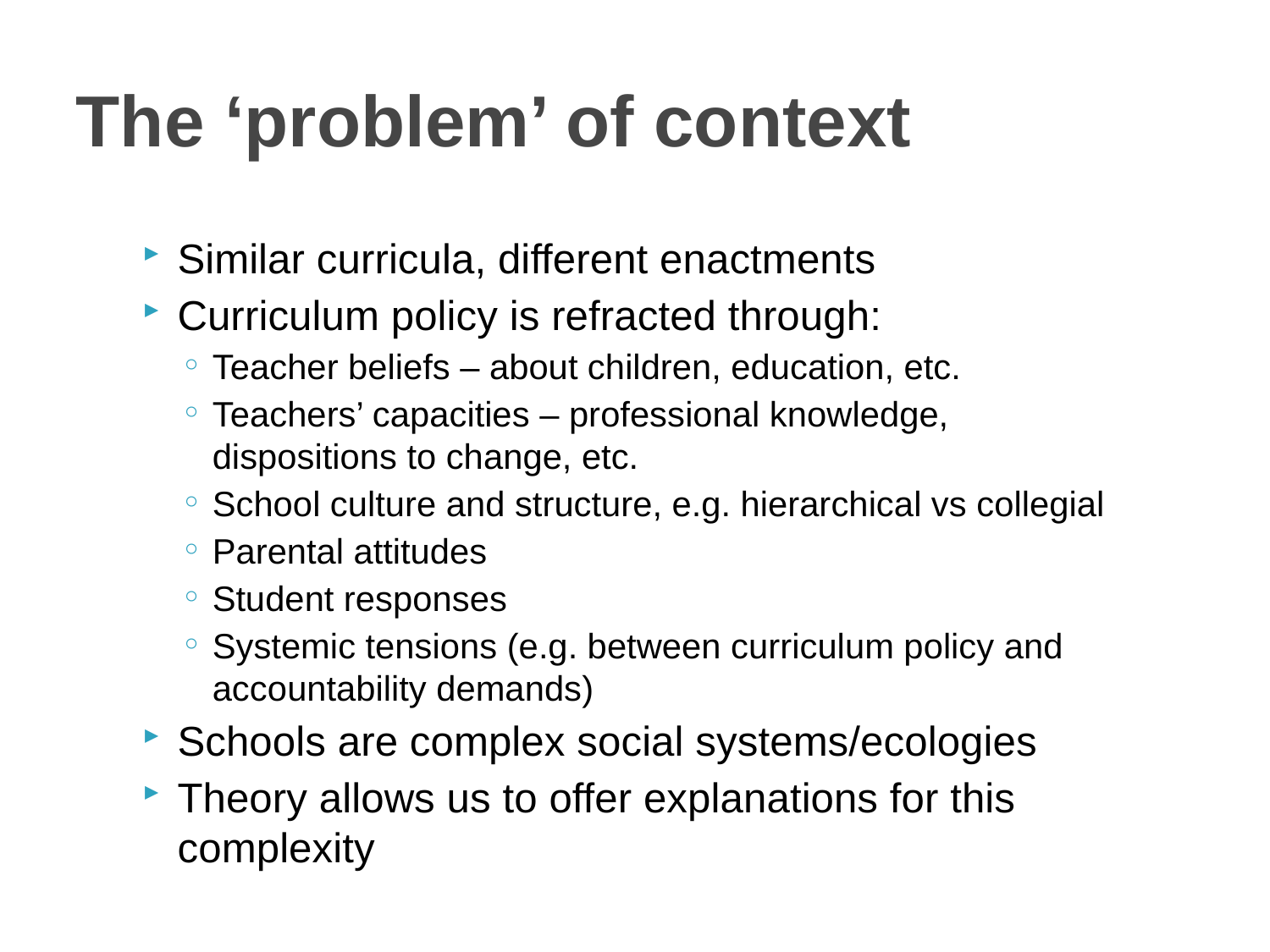

# The ‘problem’ of context
Similar curricula, different enactments
Curriculum policy is refracted through:
Teacher beliefs – about children, education, etc.
Teachers’ capacities – professional knowledge,  dispositions to change, etc.
School culture and structure, e.g. hierarchical vs collegial
Parental attitudes
Student responses
Systemic tensions (e.g. between curriculum policy and accountability demands)
Schools are complex social systems/ecologies
Theory allows us to offer explanations for this complexity